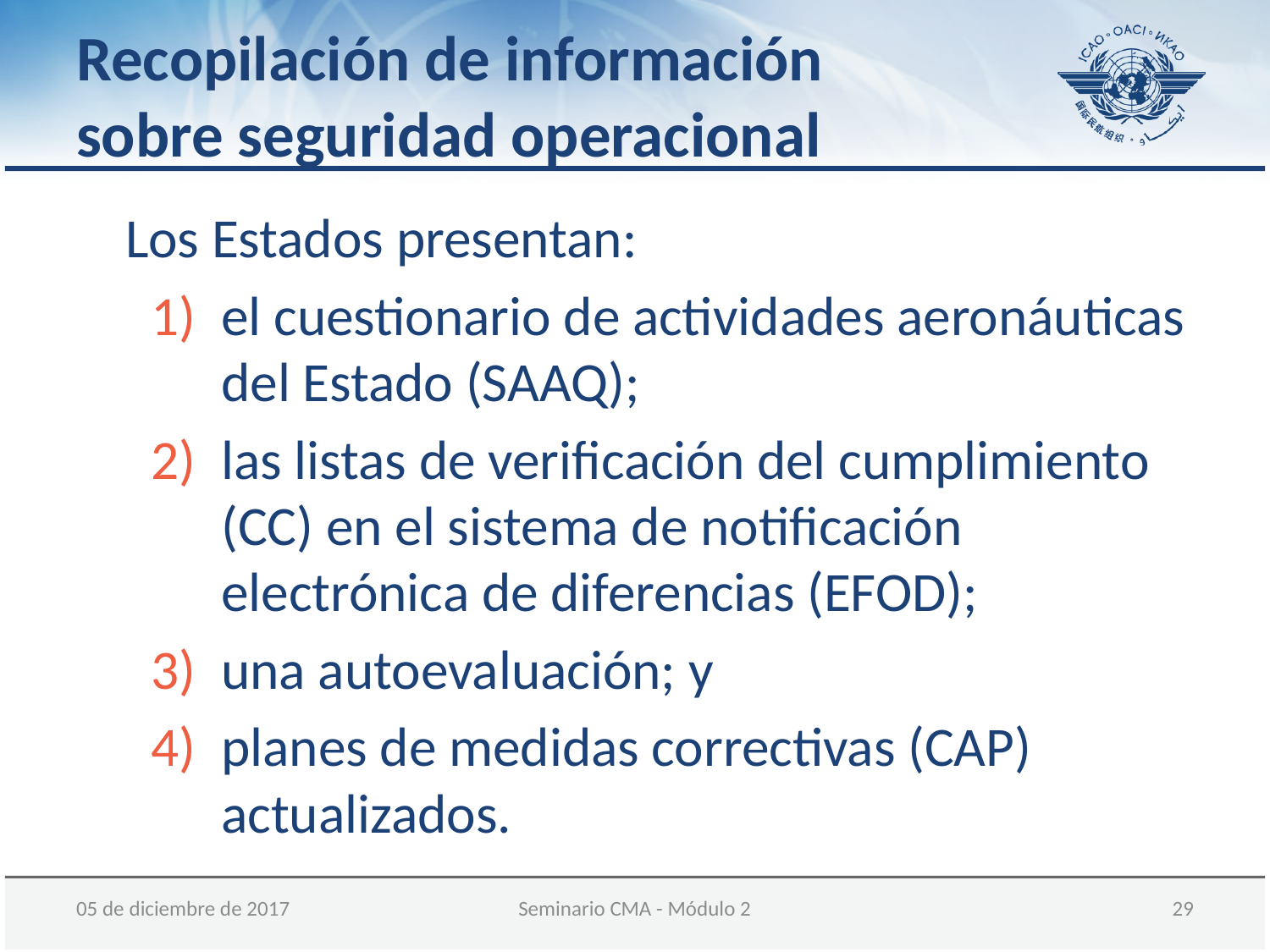

Recopilación de información
sobre seguridad operacional
Los Estados presentan:
el cuestionario de actividades aeronáuticas del Estado (SAAQ);
las listas de verificación del cumplimiento (CC) en el sistema de notificación electrónica de diferencias (EFOD);
una autoevaluación; y
planes de medidas correctivas (CAP) actualizados.

05 de diciembre de 2017
Seminario CMA - Módulo 2
 29